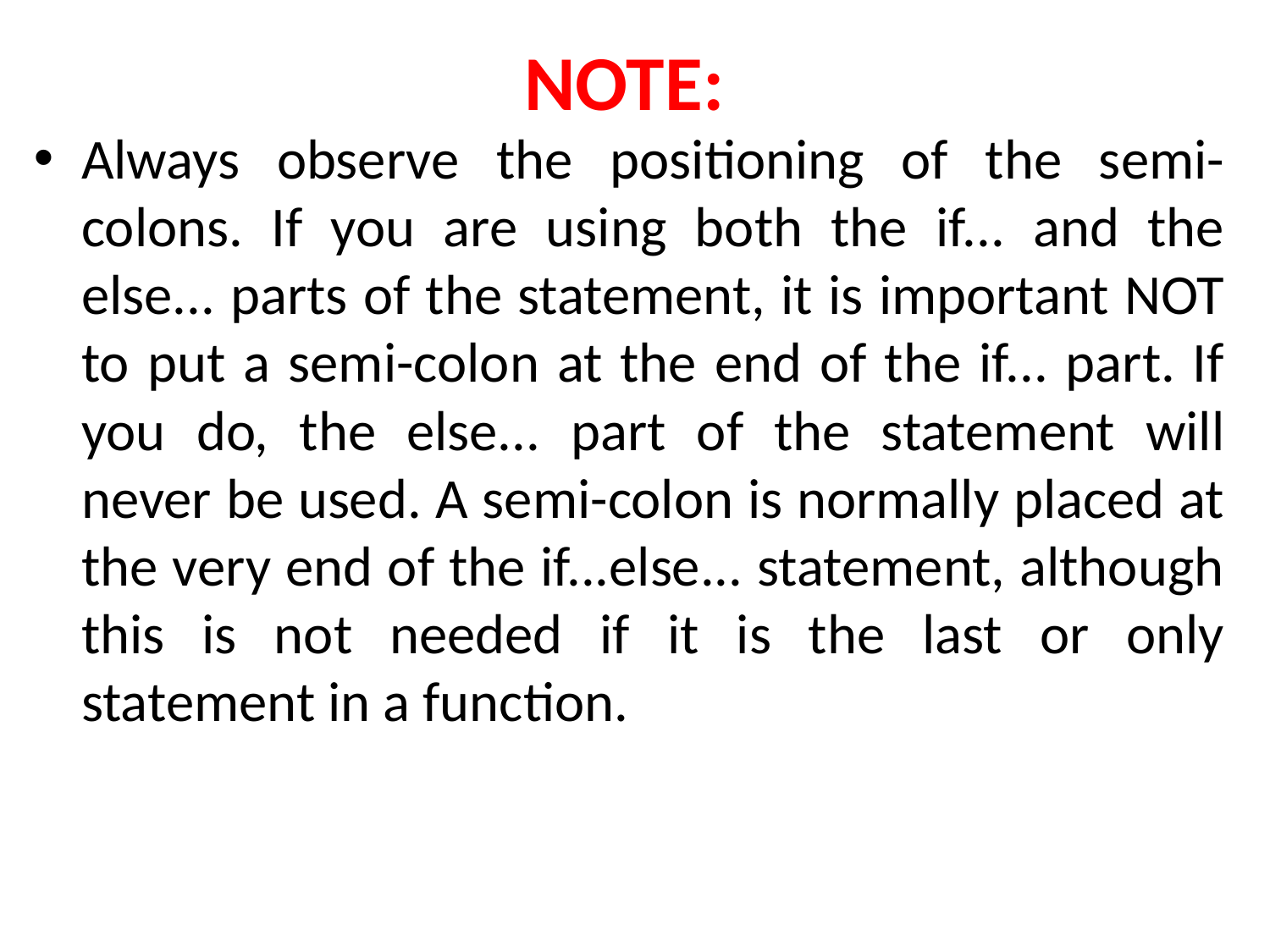

# NOTE:
Always observe the positioning of the semi-colons. If you are using both the if... and the else... parts of the statement, it is important NOT to put a semi-colon at the end of the if... part. If you do, the else... part of the statement will never be used. A semi-colon is normally placed at the very end of the if...else... statement, although this is not needed if it is the last or only statement in a function.